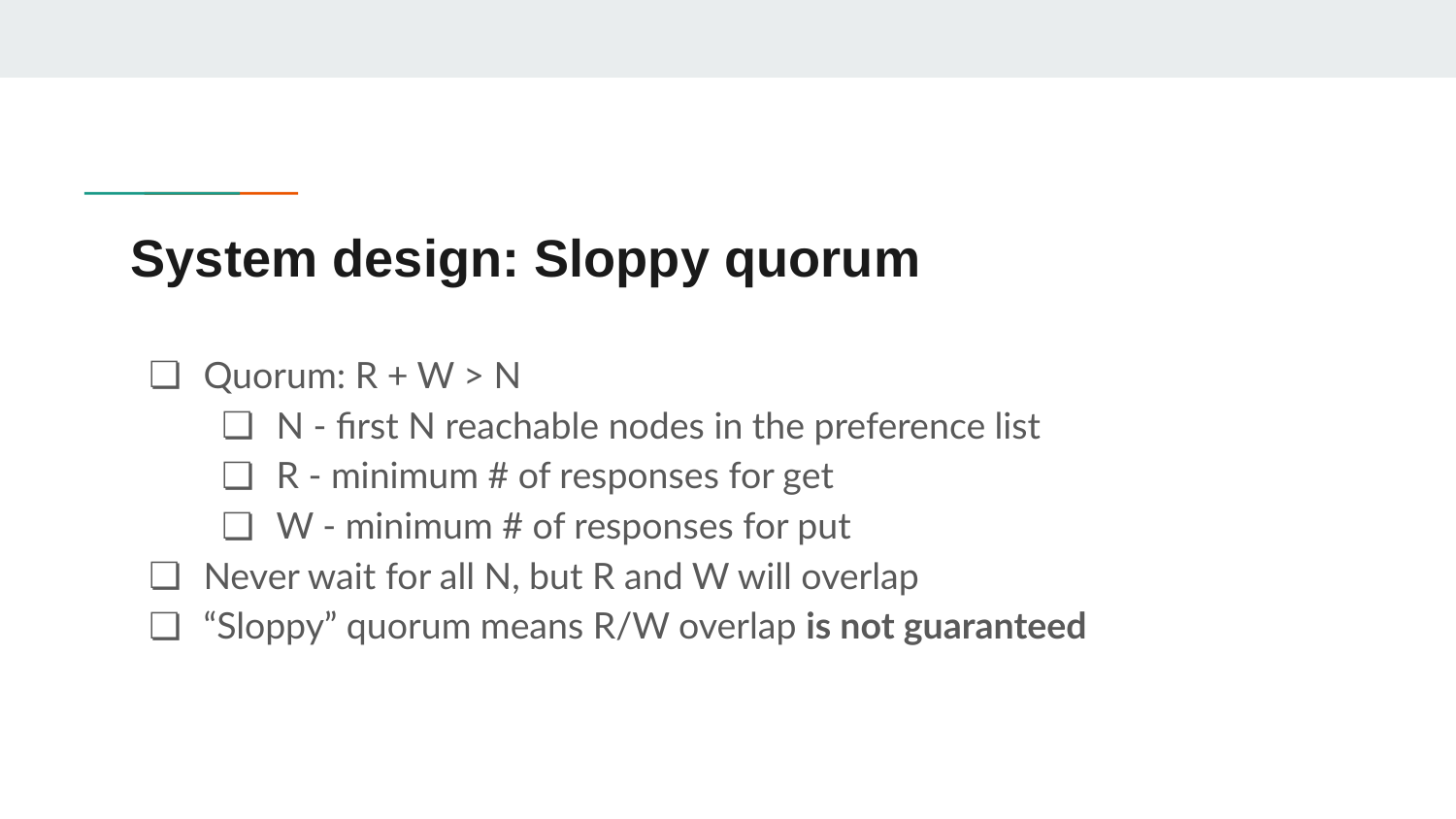

# System design: Sloppy quorum
Quorum: R + W > N
N - first N reachable nodes in the preference list
R - minimum # of responses for get
W - minimum # of responses for put
Never wait for all N, but R and W will overlap
“Sloppy” quorum means R/W overlap is not guaranteed